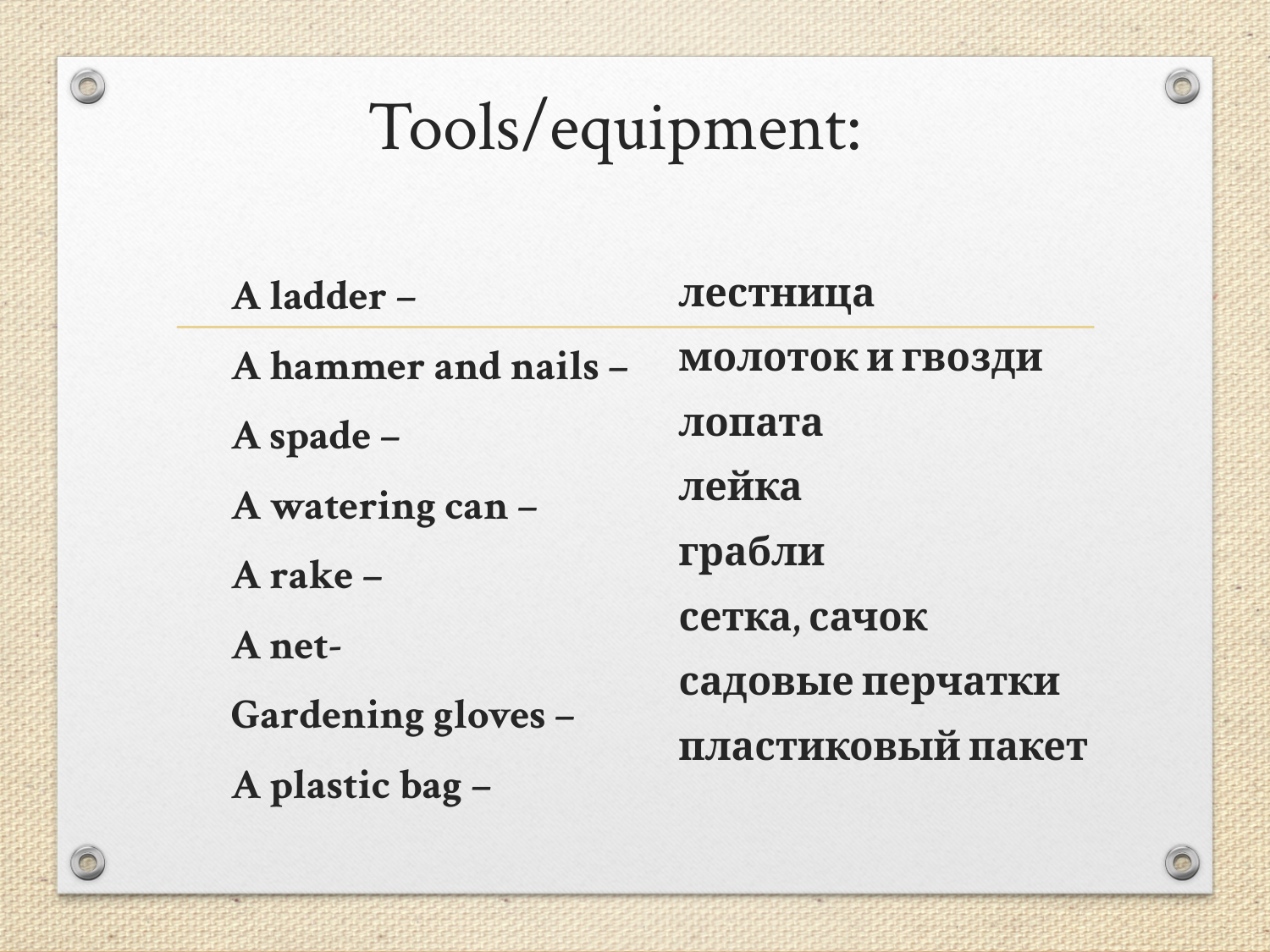

# Tools/equipment:
A ladder –
A hammer and nails –
A spade –
A watering can –
A rake –
A net-
Gardening gloves –
A plastic bag –

лестница
молоток и гвозди
лопата
лейка
грабли
сетка, сачок
садовые перчатки
пластиковый пакет